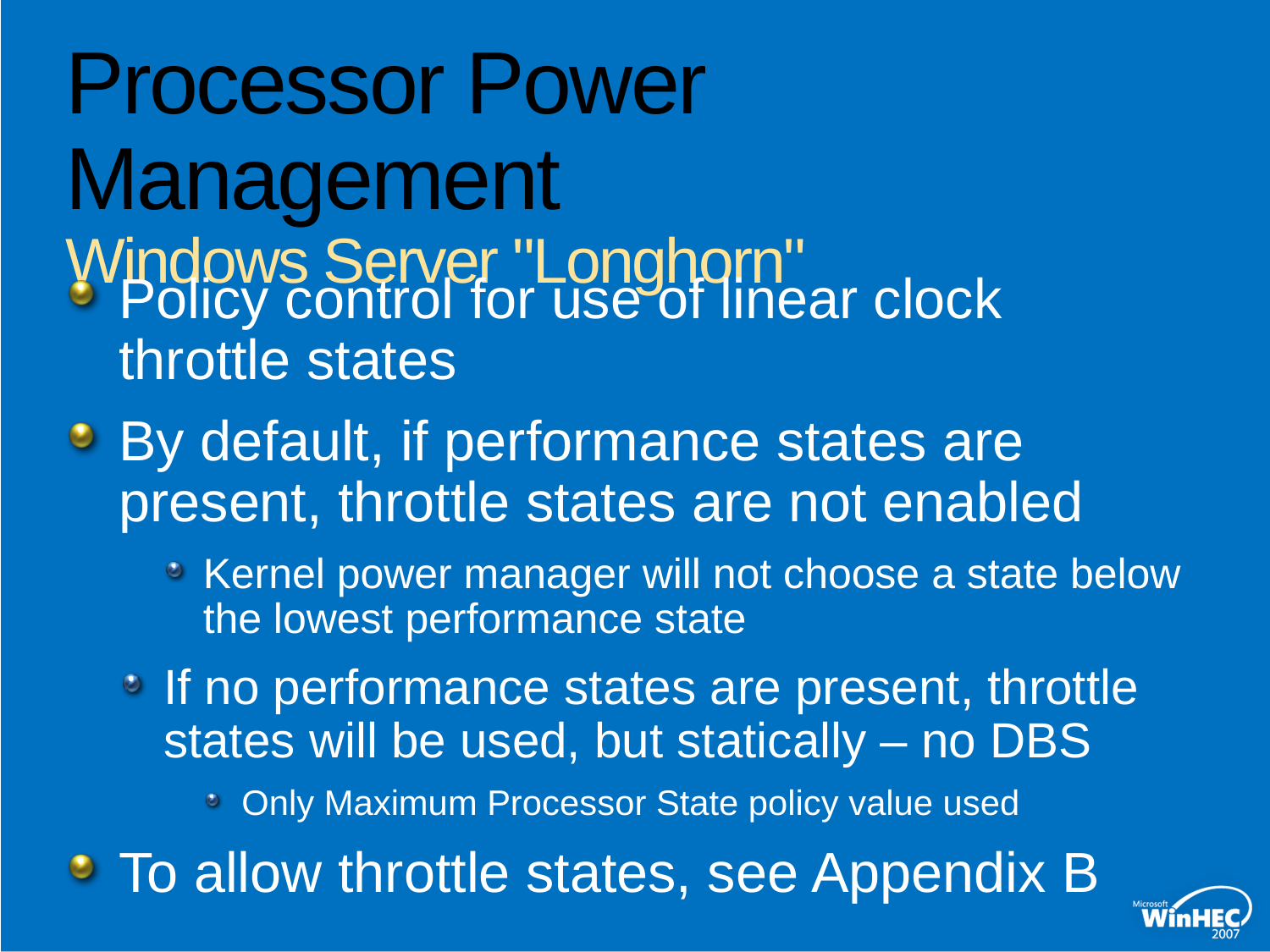

# Processor Power Management Windows Server "Longhorn"
Policy control for use of linear clock throttle states
By default, if performance states are present, throttle states are not enabled
Kernel power manager will not choose a state below the lowest performance state
If no performance states are present, throttle states will be used, but statically – no DBS
Only Maximum Processor State policy value used
To allow throttle states, see Appendix B